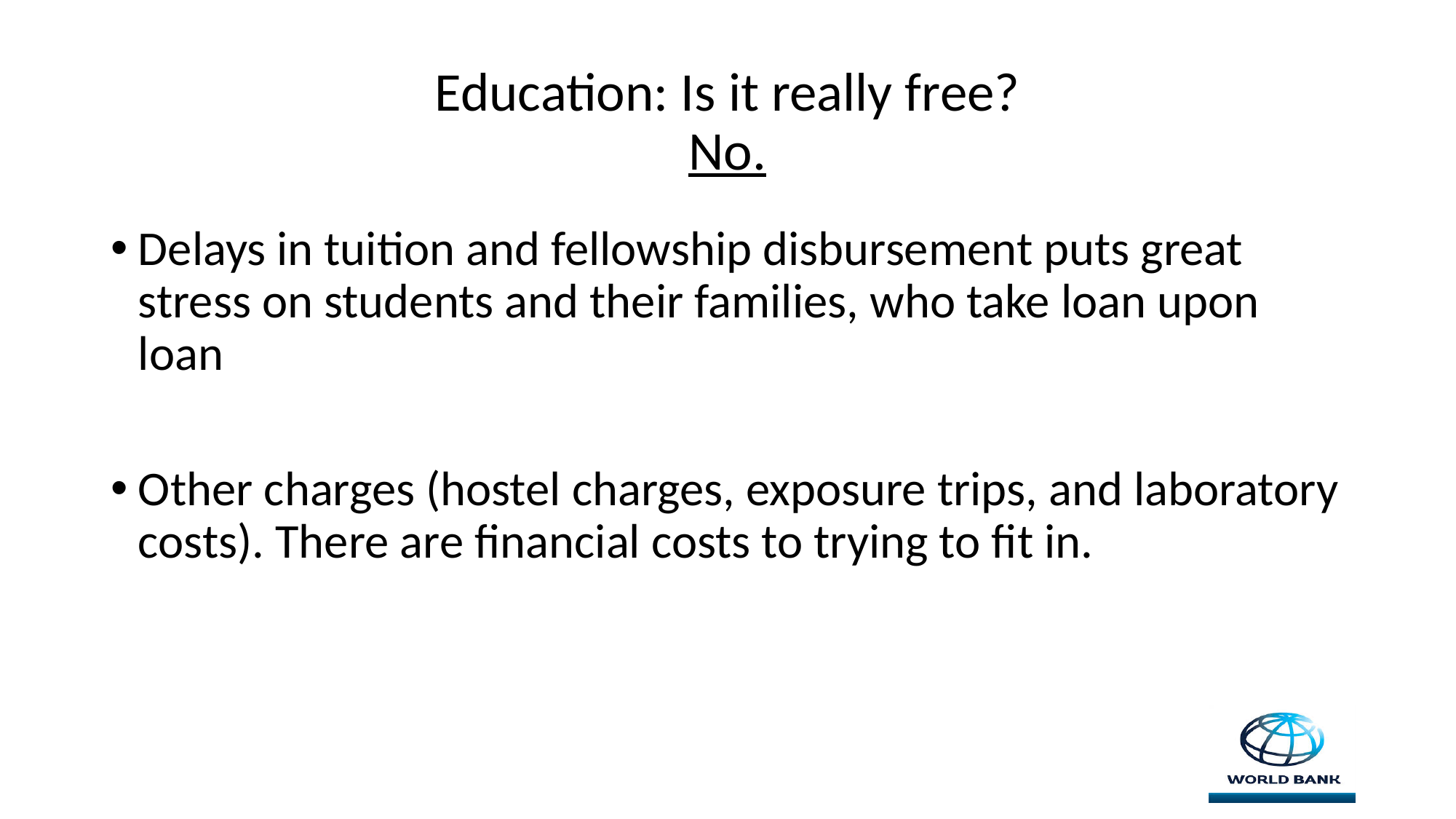

# Education: Is it really free? No.
Delays in tuition and fellowship disbursement puts great stress on students and their families, who take loan upon loan

Other charges (hostel charges, exposure trips, and laboratory costs). There are financial costs to trying to fit in.